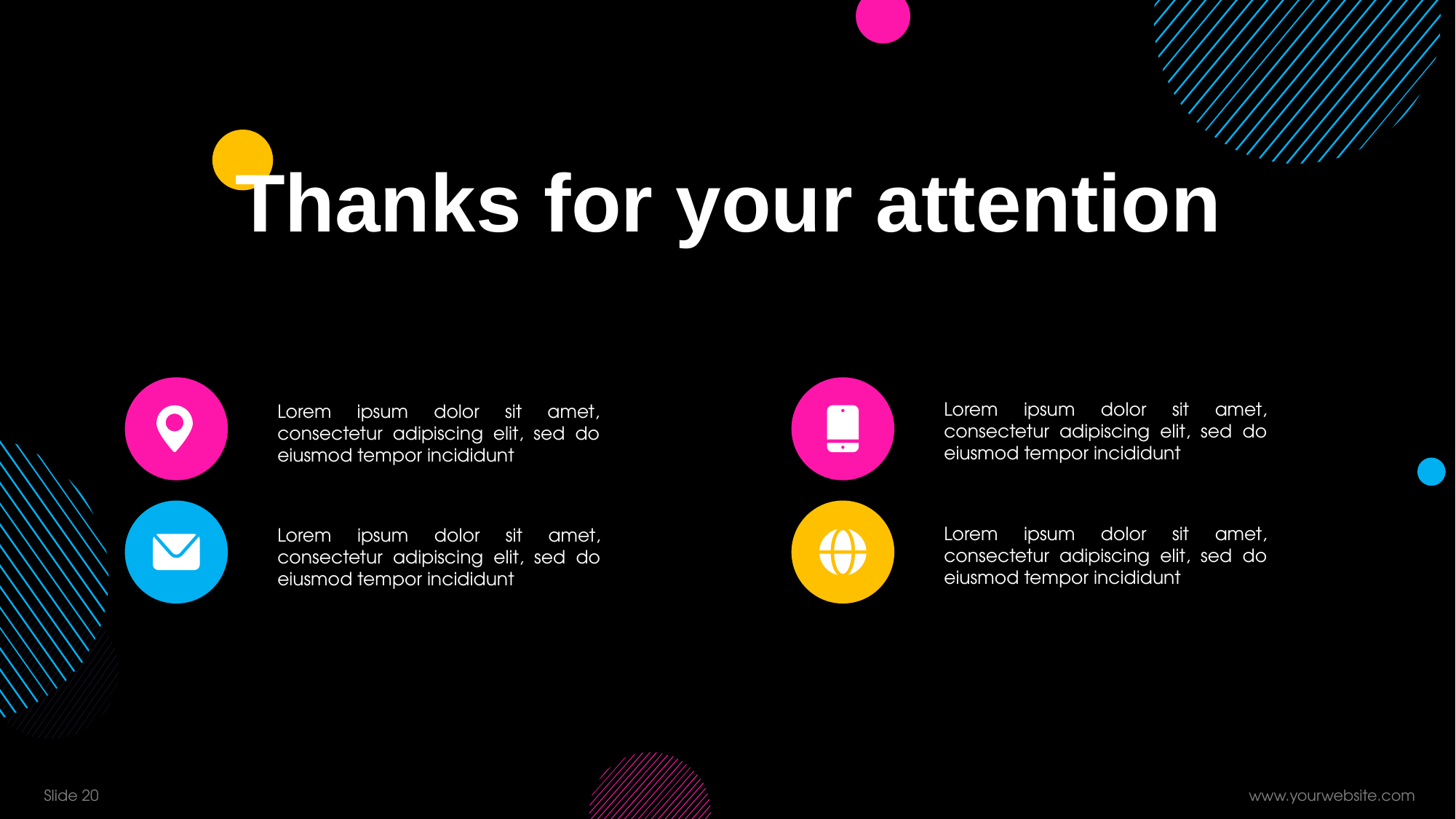

# Thanks for your attention

Lorem ipsum dolor sit amet, consectetur adipiscing elit, sed do eiusmod tempor incididunt

Lorem ipsum dolor sit amet, consectetur adipiscing elit, sed do eiusmod tempor incididunt

Lorem ipsum dolor sit amet, consectetur adipiscing elit, sed do eiusmod tempor incididunt

Lorem ipsum dolor sit amet, consectetur adipiscing elit, sed do eiusmod tempor incididunt

Slide 20
www.yourwebsite.com